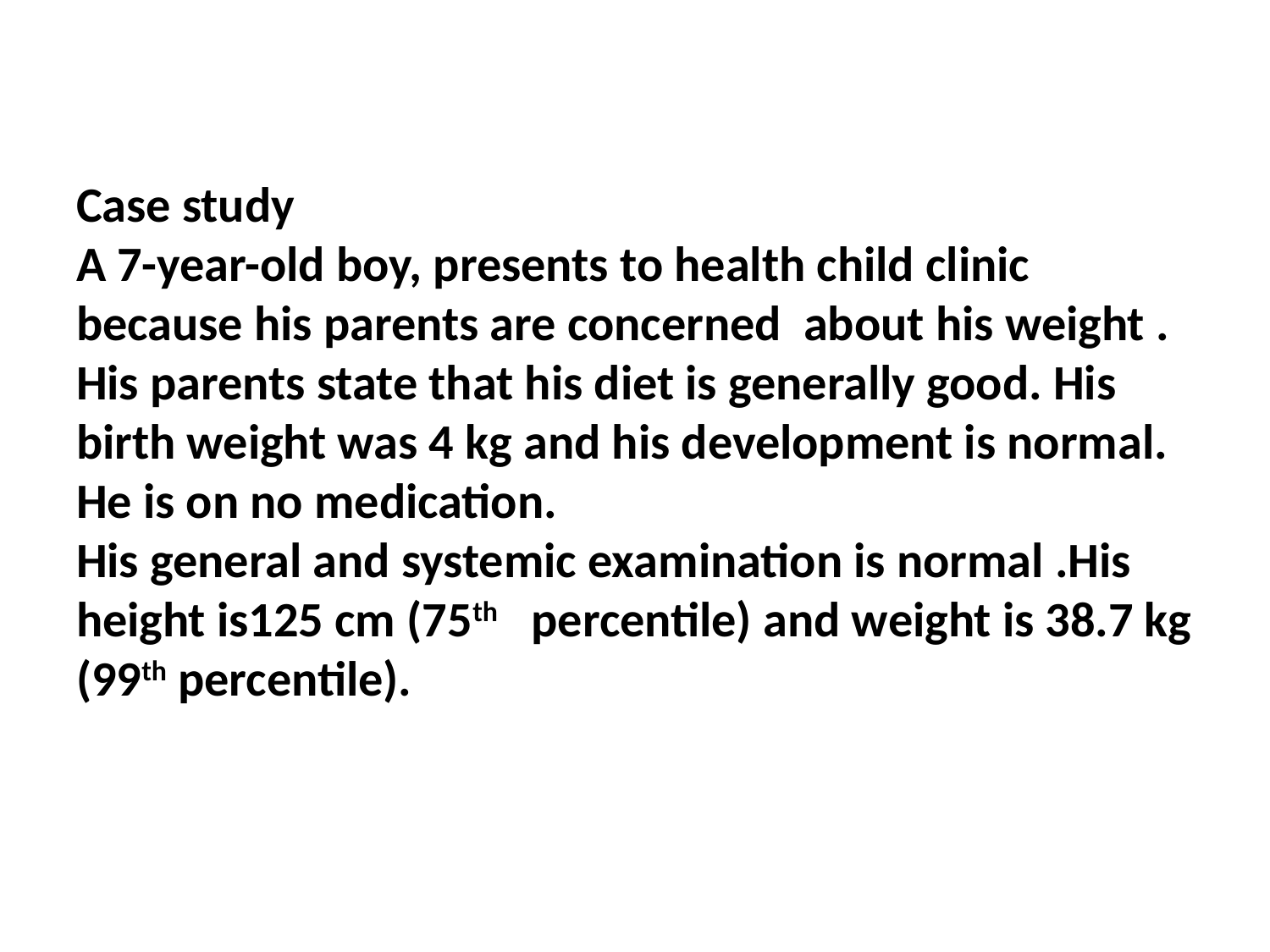

# Case study A 7-year-old boy, presents to health child clinic because his parents are concerned  about his weight . His parents state that his diet is generally good. His birth weight was 4 kg and his development is normal. He is on no medication. His general and systemic examination is normal .His height is125 cm (75th   percentile) and weight is 38.7 kg (99th percentile).